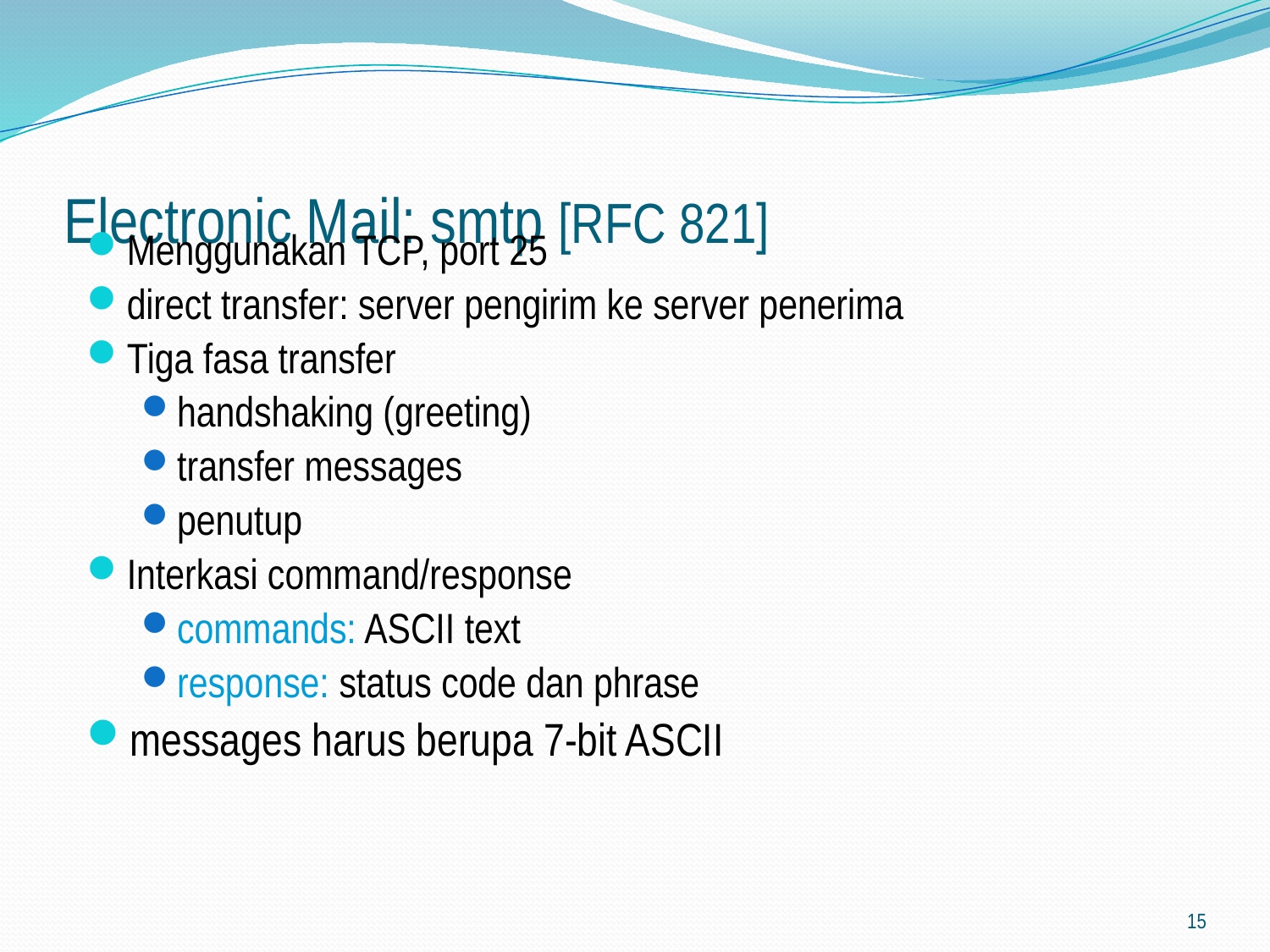

# Electronic Mail: smtp [RFC 821]
Menggunakan TCP, port 25
direct transfer: server pengirim ke server penerima
Tiga fasa transfer
handshaking (greeting)
transfer messages
penutup
Interkasi command/response
commands: ASCII text
response: status code dan phrase
messages harus berupa 7-bit ASCII

15